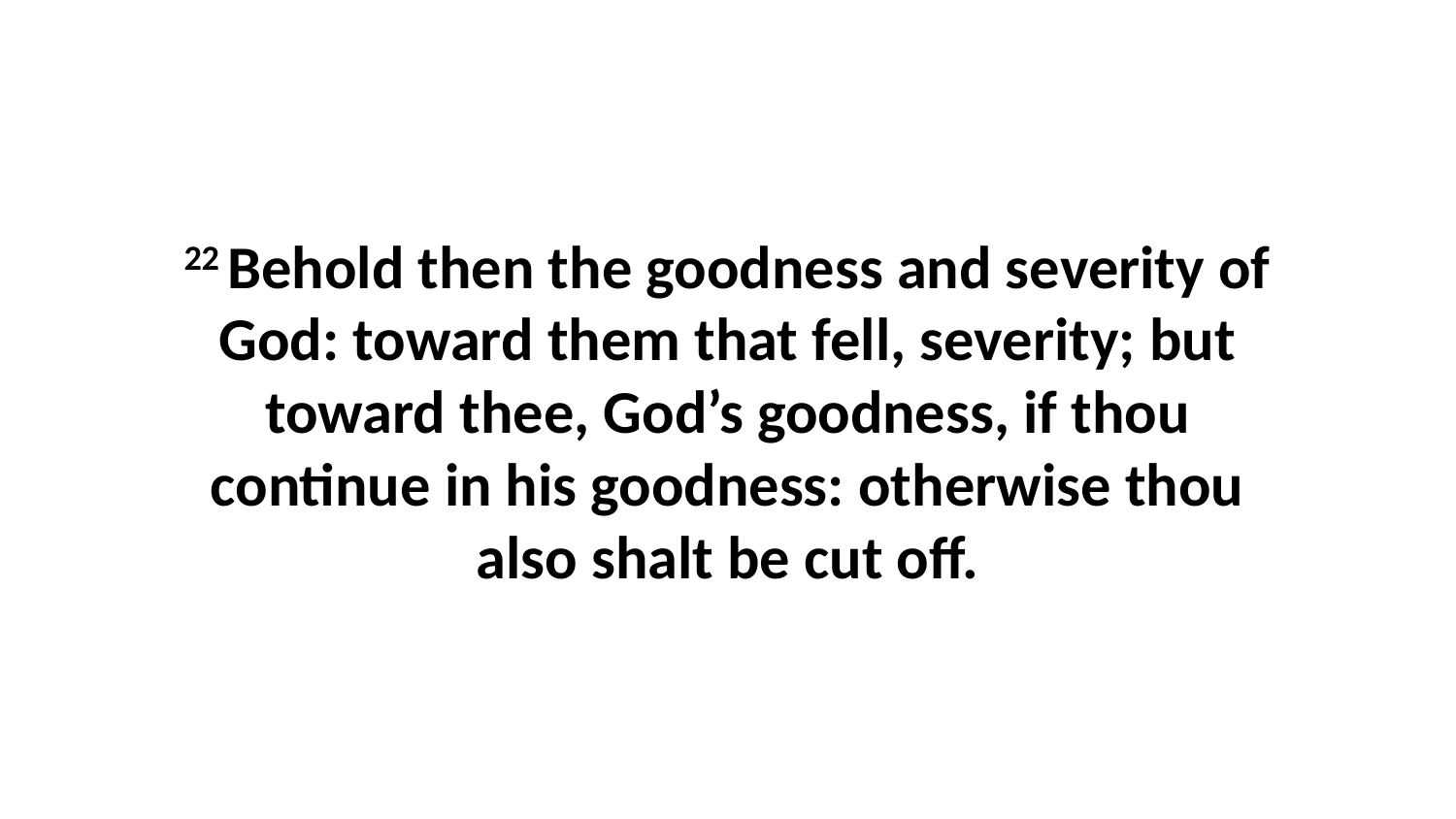

22 Behold then the goodness and severity of God: toward them that fell, severity; but toward thee, God’s goodness, if thou continue in his goodness: otherwise thou also shalt be cut off.